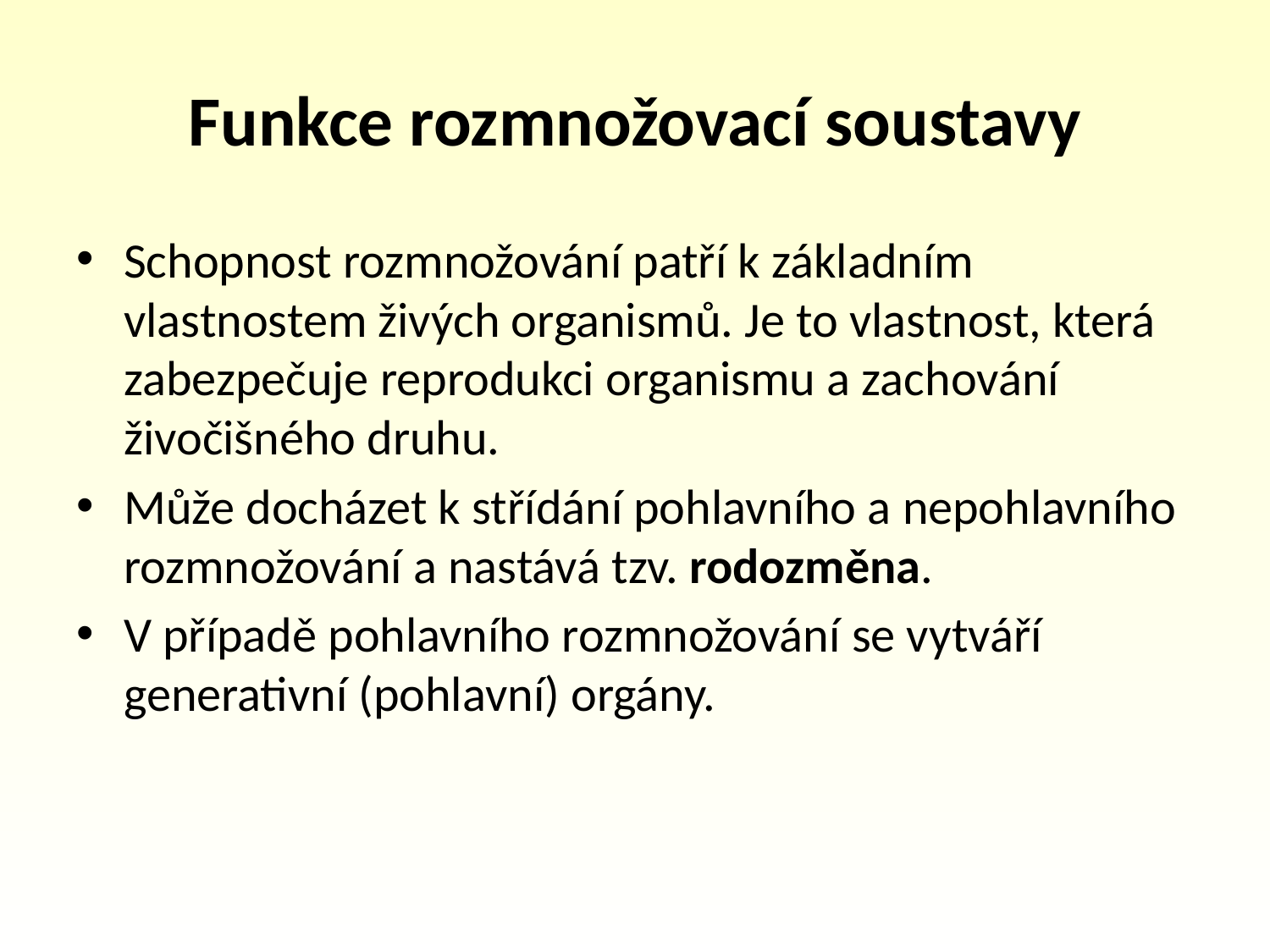

# Funkce rozmnožovací soustavy
Schopnost rozmnožování patří k základním vlastnostem živých organismů. Je to vlastnost, která zabezpečuje reprodukci organismu a zachování živočišného druhu.
Může docházet k střídání pohlavního a nepohlavního rozmnožování a nastává tzv. rodozměna.
V případě pohlavního rozmnožování se vytváří generativní (pohlavní) orgány.